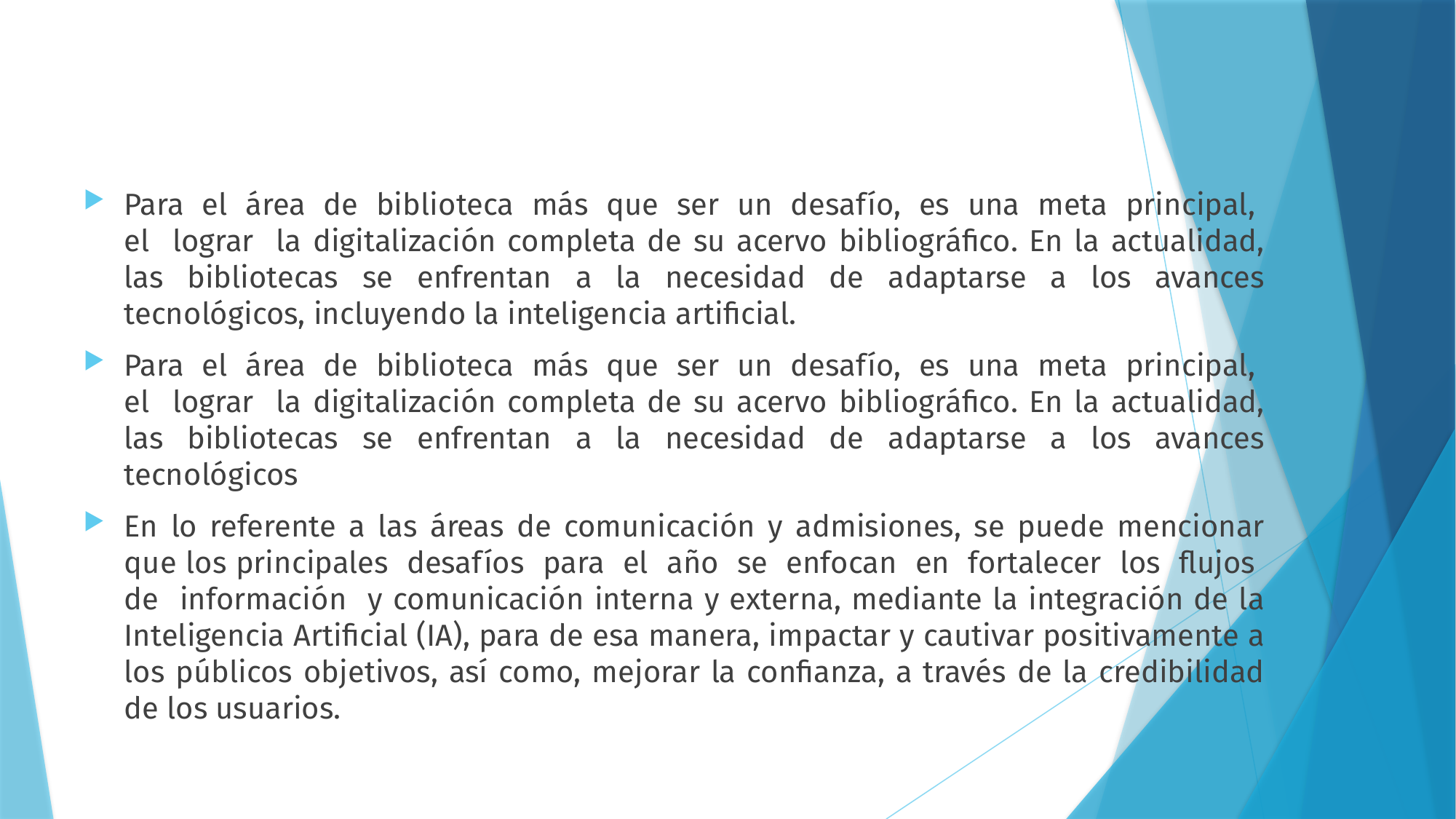

Para  el  área  de  biblioteca  más  que  ser  un  desafío,  es  una  meta  principal,  el  lograr  la digitalización completa de su acervo bibliográfico. En la actualidad, las bibliotecas se enfrentan a la necesidad de adaptarse a los avances tecnológicos, incluyendo la inteligencia artificial.
Para  el  área  de  biblioteca  más  que  ser  un  desafío,  es  una  meta  principal,  el  lograr  la digitalización completa de su acervo bibliográfico. En la actualidad, las bibliotecas se enfrentan a la necesidad de adaptarse a los avances tecnológicos
En lo referente a las áreas de comunicación y admisiones, se puede mencionar que los principales  desafíos  para  el  año  se  enfocan  en  fortalecer  los  flujos  de  información  y comunicación interna y externa, mediante la integración de la Inteligencia Artificial (IA), para de esa manera, impactar y cautivar positivamente a los públicos objetivos, así como, mejorar la confianza, a través de la credibilidad de los usuarios.